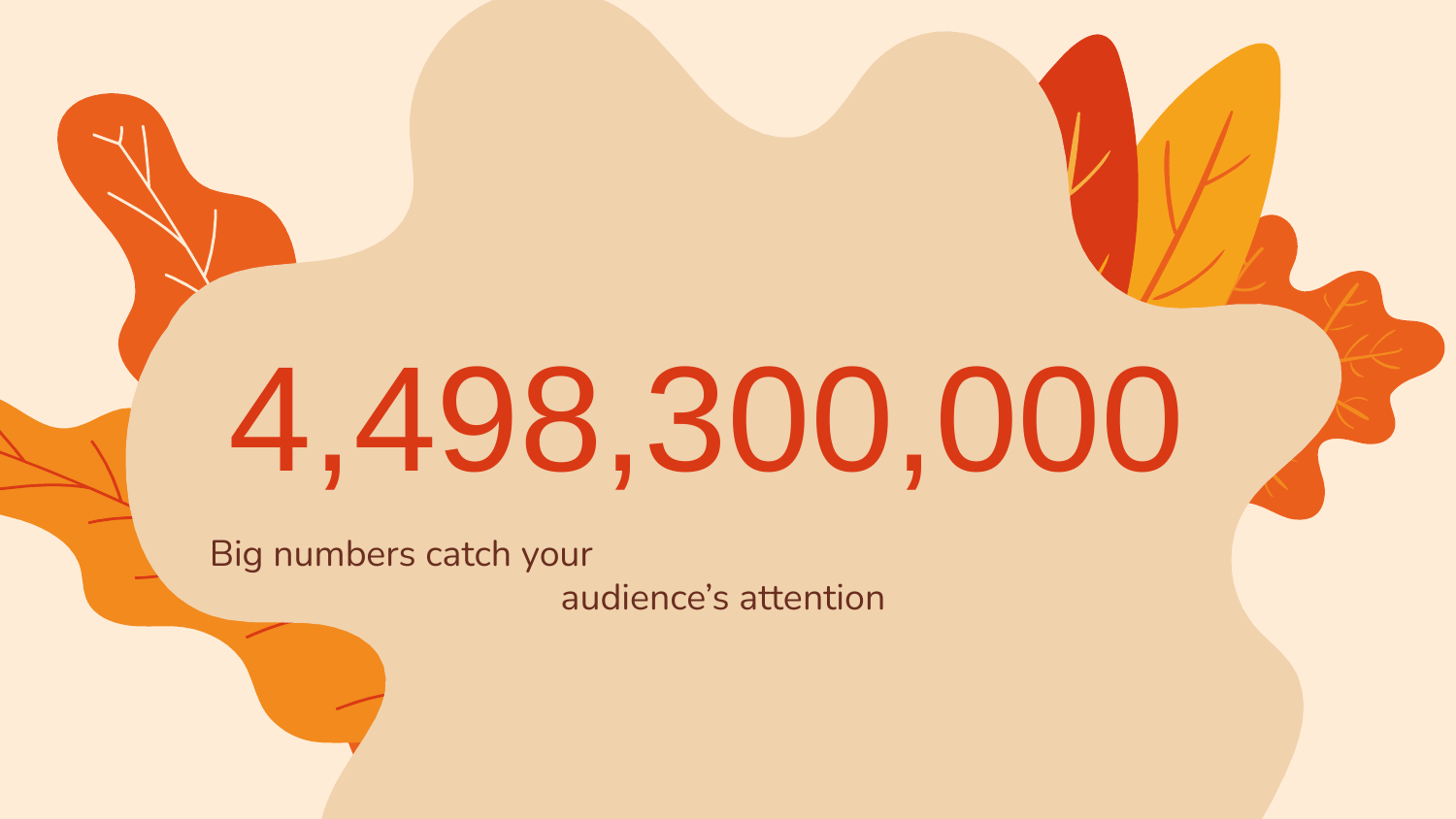

# 4,498,300,000
Big numbers catch your                                                                      audience’s attention